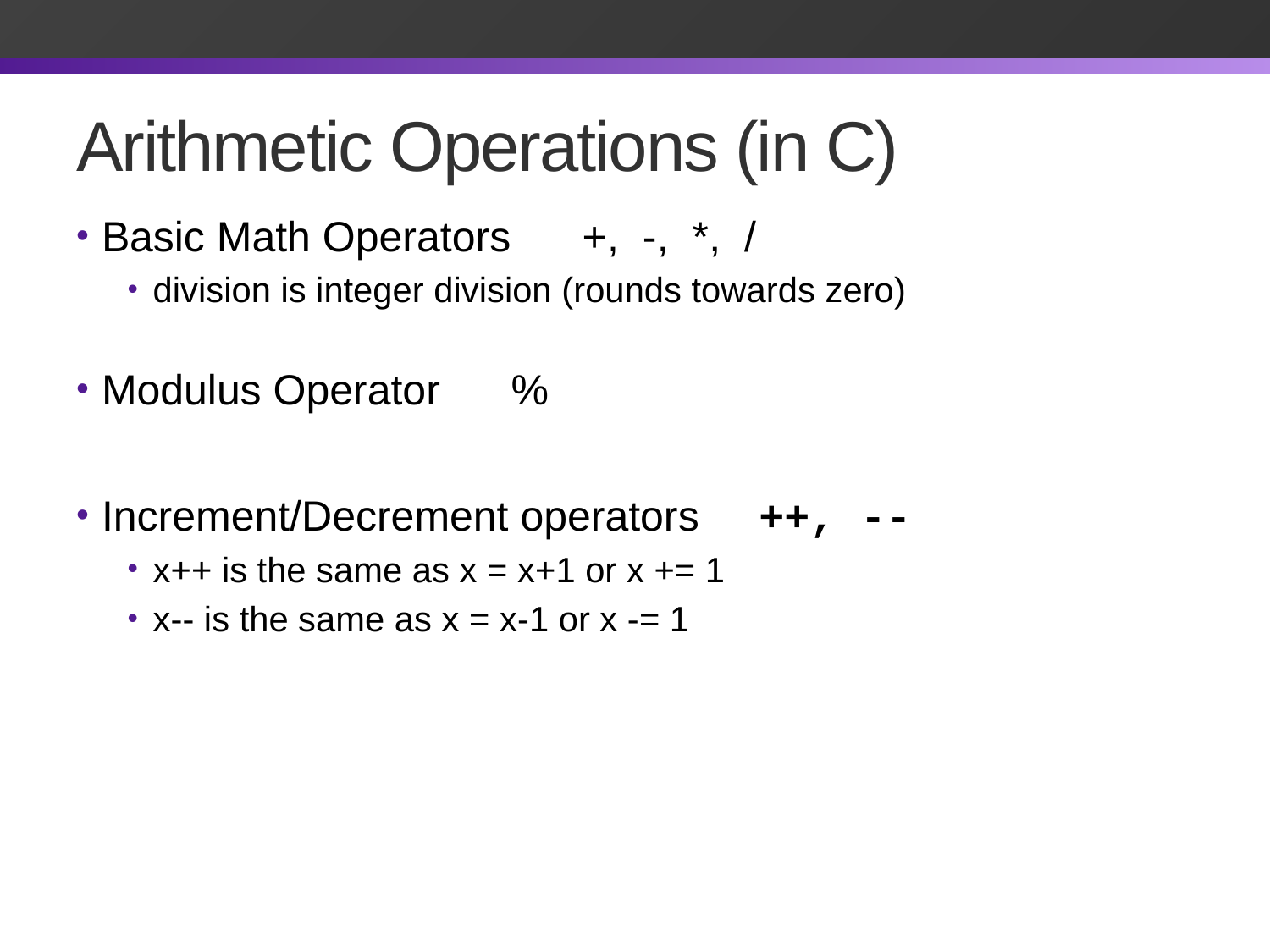

# Arithmetic Operations (in C)
Basic Math Operators      +,  -,  *,  /
division is integer division (rounds towards zero)
Modulus Operator      %

Increment/Decrement operators     ++, --
x++ is the same as x = x+1 or x += 1
x-- is the same as x = x-1 or x -= 1